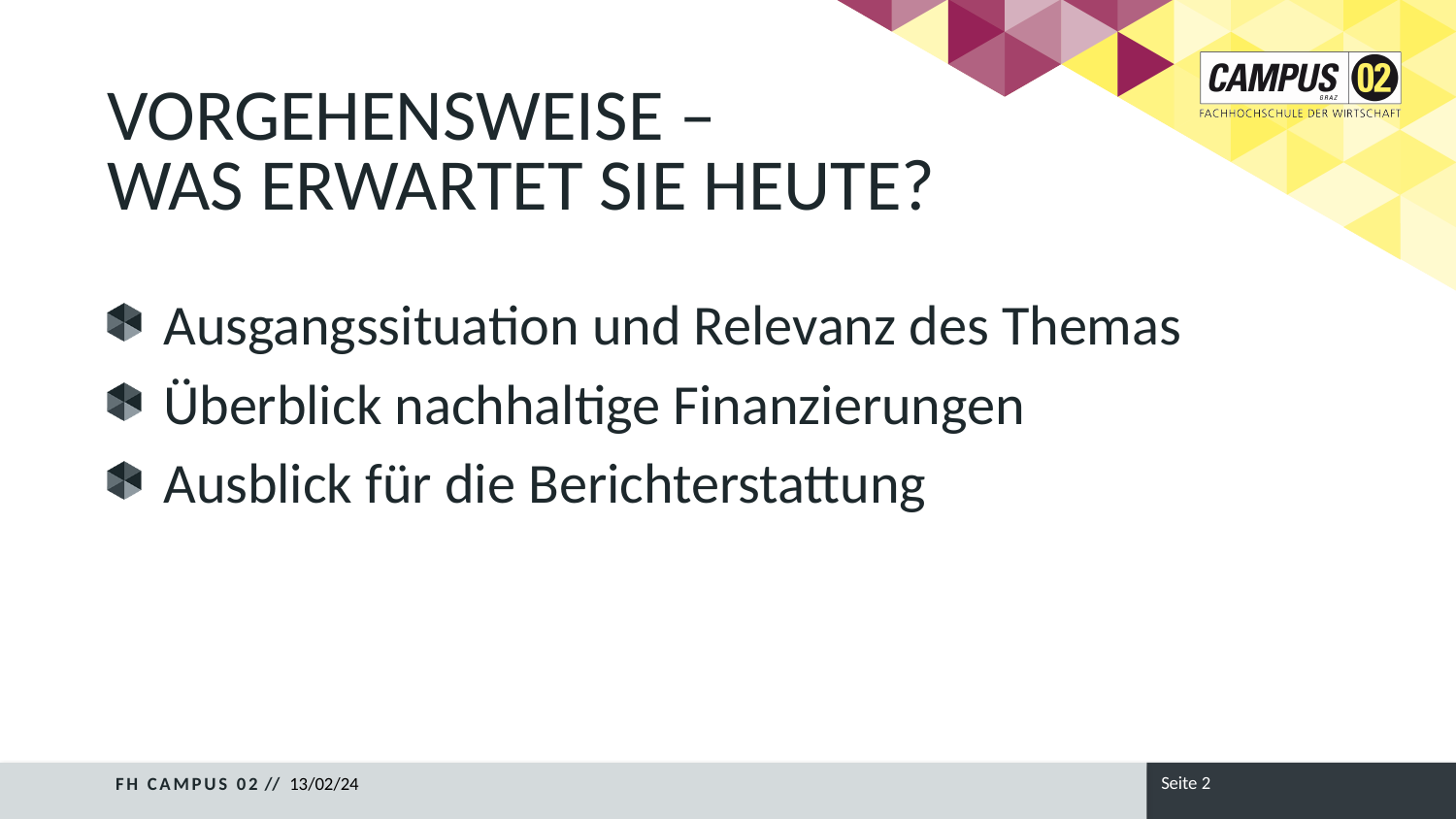

Vorgehensweise –
Was erwartet Sie heute?
Ausgangssituation und Relevanz des Themas
Überblick nachhaltige Finanzierungen
Ausblick für die Berichterstattung
Seite 2
FH CAMPUS 02 //
13/02/24